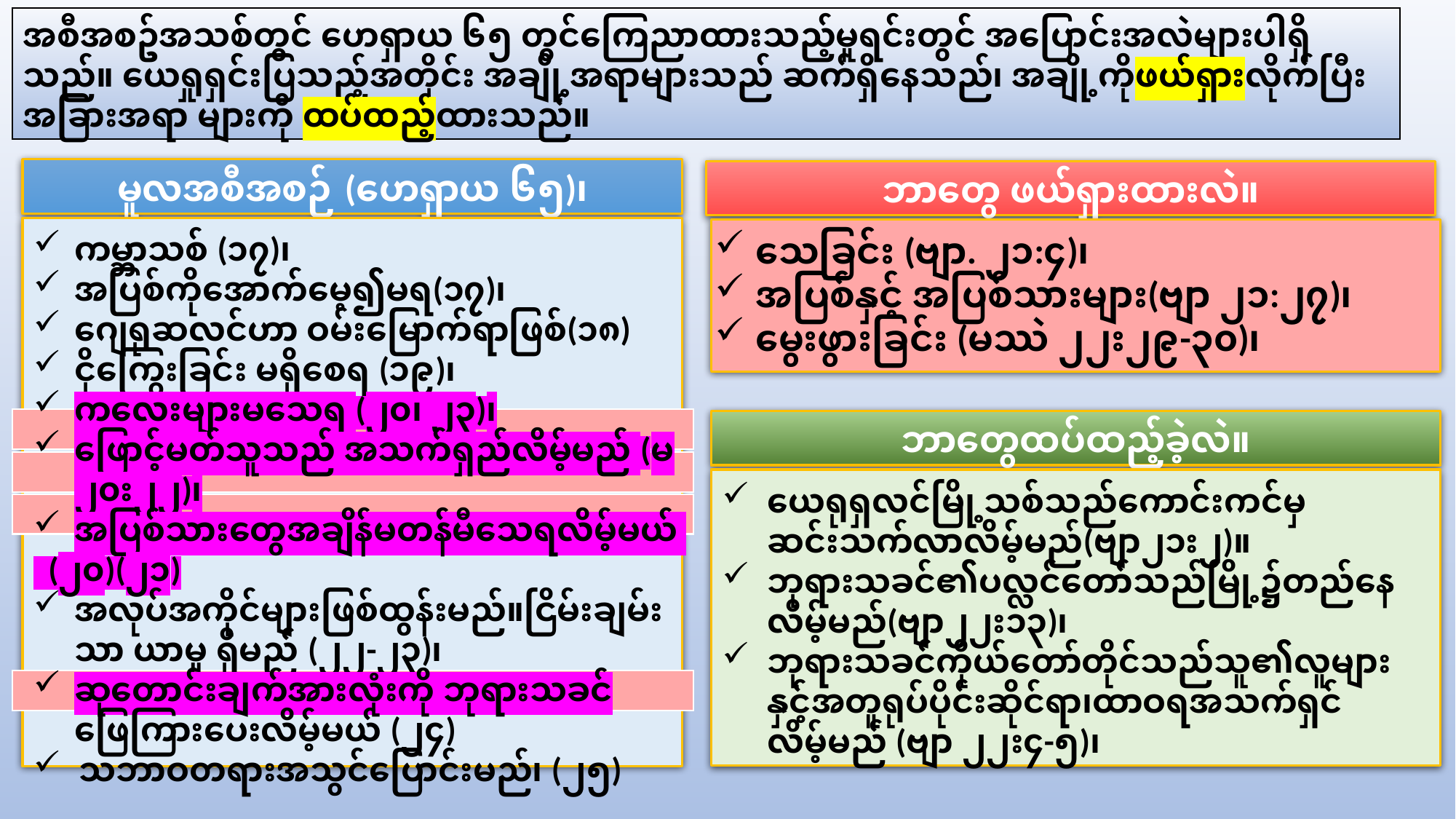

အစီအစဥ်အသစ်တွင် ဟေရှာယ ၆၅ တွင်ကြေညာထားသည့်မူရင်းတွင် အပြောင်းအလဲများပါရှိသည်။ ယေရှုရှင်းပြသည့်အတိုင်း အချို့အရာများသည် ဆက်ရှိနေသည်၊ အချို့ကိုဖယ်ရှားလိုက်ပြီး အခြားအရာ များကို ထပ်ထည့်ထားသည်။
မူလအစီအစဉ် (ဟေရှာယ ၆၅)၊
ဘာတွေ ဖယ်ရှားထားလဲ။

ကမ္ဘာသစ် (၁၇)၊
အပြစ်​ကို​အောက်​မေ့​၍​မ​ရ(၁၇)၊
ဂျေရု​ဆ​လင်​ဟာ ဝမ်း​မြောက်​ရာ​ဖြစ်(၁၈)
ငိုကြွေးခြင်း မရှိစေရ (၁၉)၊
ကလေးများမသေရ (၂၀၊ ၂၃)၊
ဖြောင့်​မတ်​သူ​သည် အသက်​ရှည်​လိမ့်​မည် (မ ၂၀း၂၂)၊
အပြစ်​သား​တွေအချိန်​မတန်​မီသေ​ရ​လိမ့်​မယ်
  (၂၀)(၂၁)
အလုပ်အကိုင်များဖြစ်ထွန်းမည်။ငြိမ်းချမ်းသာ ယာမှု ရှိမည် (၂၂-၂၃)၊
ဆုတောင်း​ချက်​အားလုံး​ကို ဘုရား​သခင် ဖြေကြား​ပေး​လိမ့်​မယ် (၂၄)
သဘာဝတရားအသွင်ပြောင်းမည်၊ (၂၅)
သေခြင်း (ဗျာ. ၂၁:၄)၊
အပြစ်နှင့် အပြစ်သားများ(ဗျာ ၂၁:၂၇)၊
မွေးဖွားခြင်း (မဿဲ ၂၂း၂၉-၃၀)၊

ဘာတွေထပ်ထည့်ခဲ့လဲ။

ယေရုရှလင်မြို့သစ်သည်ကောင်းကင်မှဆင်းသက်လာလိမ့်မည်(ဗျာ၂၁း၂)။
ဘု​ရား​သ​ခင်​၏​ပ​လ္လင်​တော်​သည်​မြို့​၌​တည်​နေ​လိမ့်​မည်(ဗျာ၂၂း၁၃)၊
ဘုရားသခင်ကိုယ်တော်တိုင်သည်သူ၏လူများ နှင့်အတူရုပ်ပိုင်းဆိုင်ရာ၊ထာဝရအသက်ရှင်လိမ့်မည် (ဗျာ ၂၂း၄-၅)၊